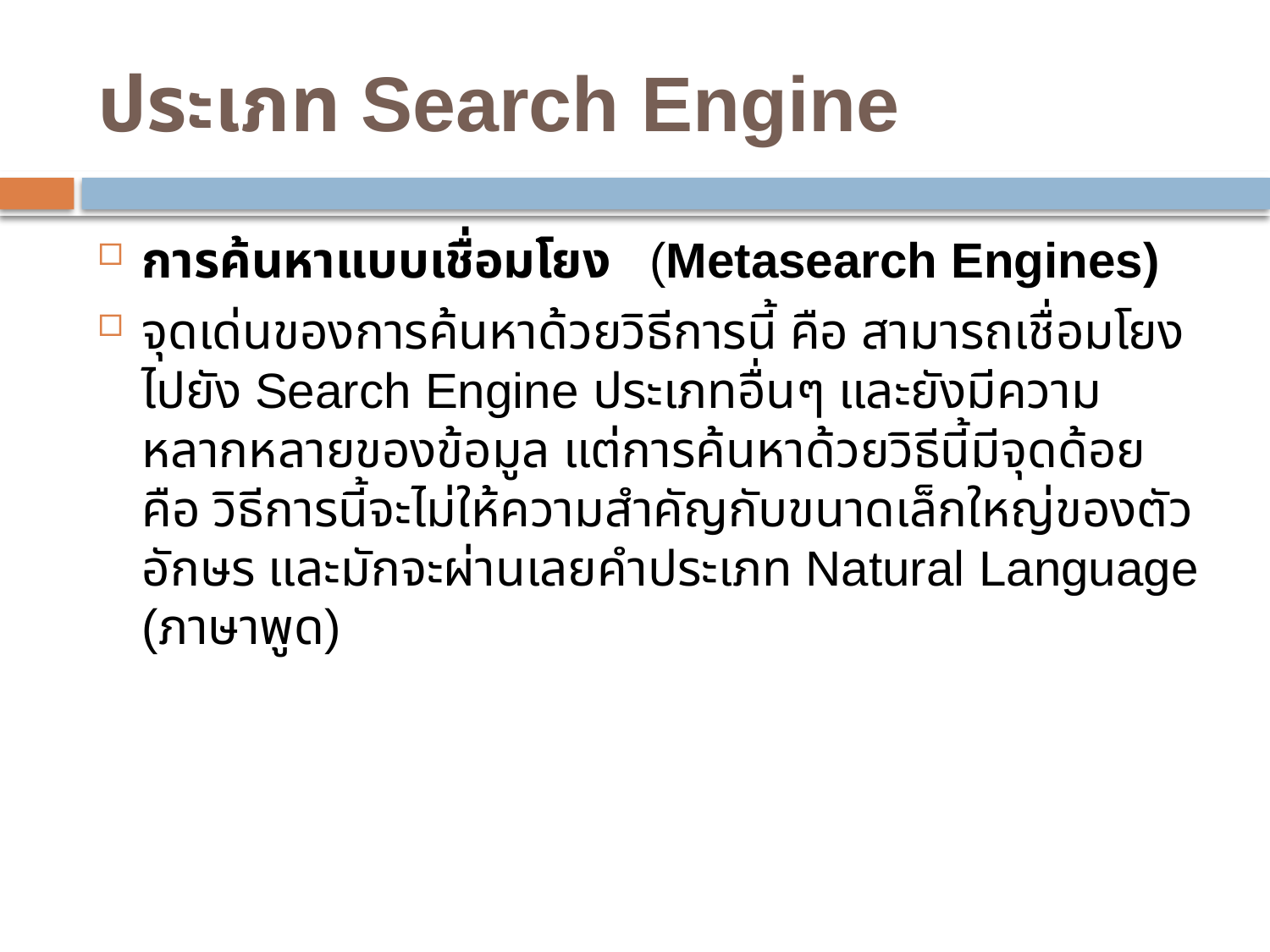

# ประเภท Search Engine
การค้นหาแบบเชื่อมโยง   (Metasearch Engines)
จุดเด่นของการค้นหาด้วยวิธีการนี้ คือ สามารถเชื่อมโยงไปยัง Search Engine ประเภทอื่นๆ และยังมีความหลากหลายของข้อมูล แต่การค้นหาด้วยวิธีนี้มีจุดด้อย คือ วิธีการนี้จะไม่ให้ความสำคัญกับขนาดเล็กใหญ่ของตัวอักษร และมักจะผ่านเลยคำประเภท Natural Language (ภาษาพูด)